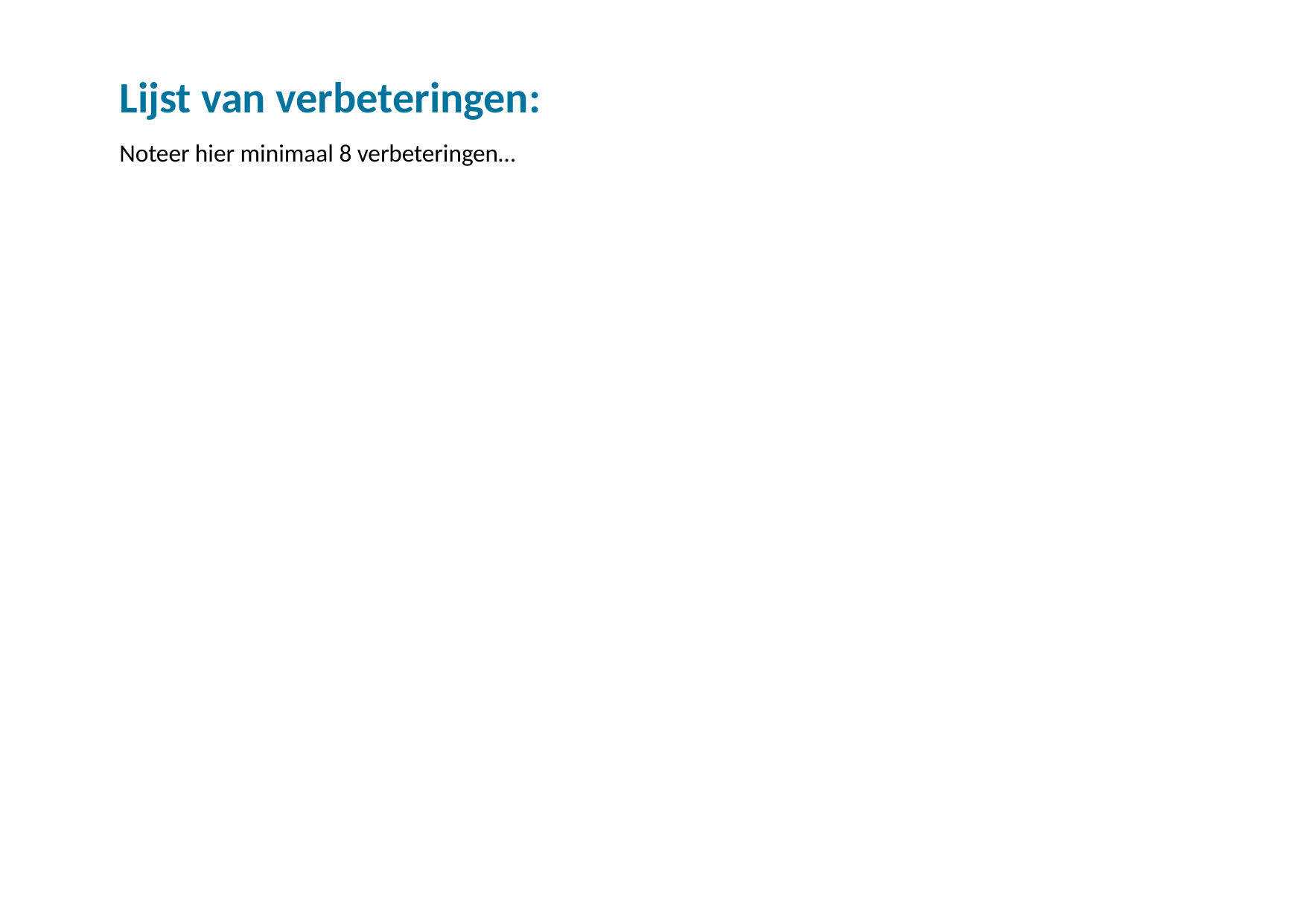

Lijst van verbeteringen:
Noteer hier minimaal 8 verbeteringen…